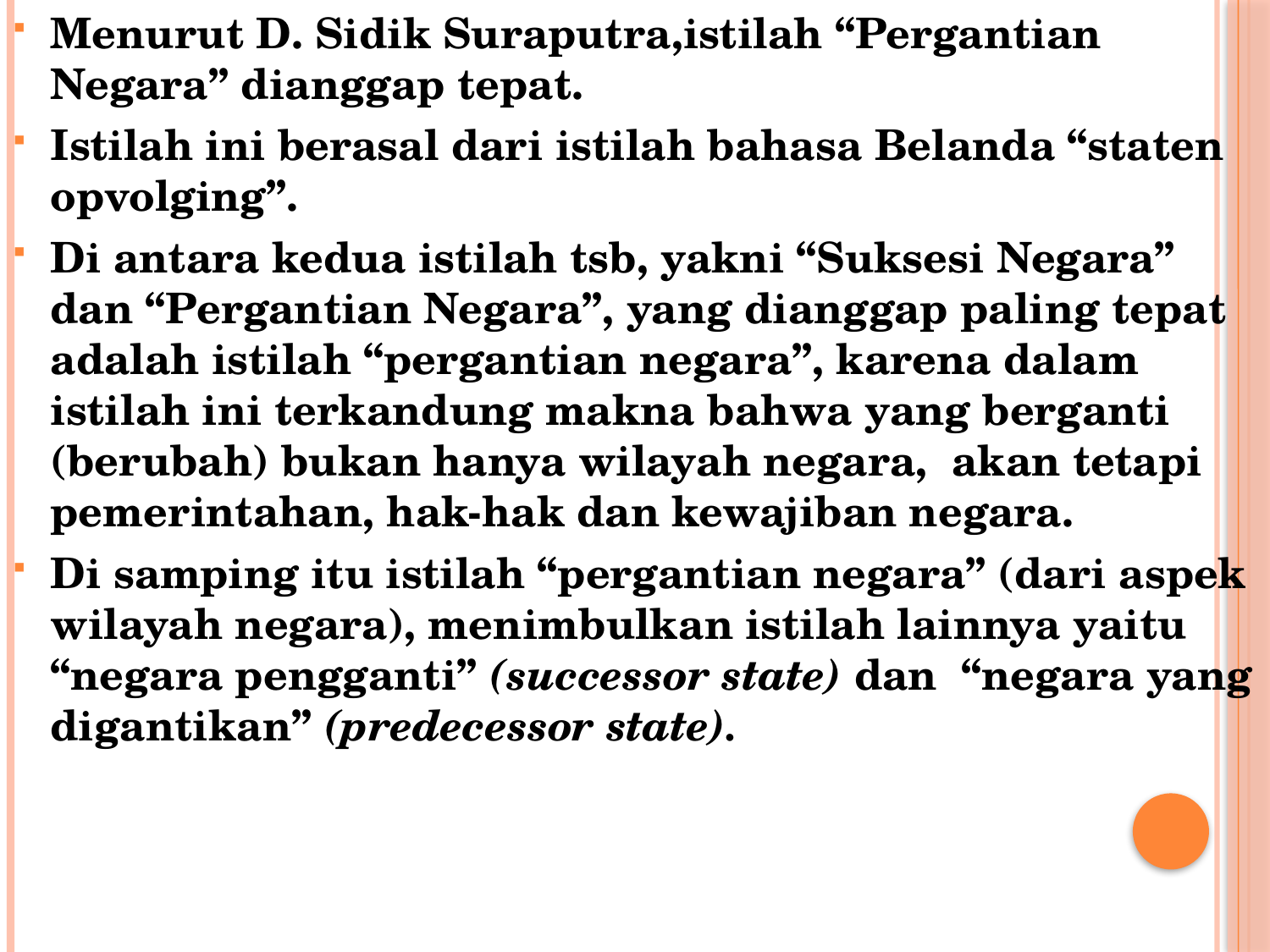

Menurut D. Sidik Suraputra,istilah “Pergantian Negara” dianggap tepat.
Istilah ini berasal dari istilah bahasa Belanda “staten opvolging”.
Di antara kedua istilah tsb, yakni “Suksesi Negara” dan “Pergantian Negara”, yang dianggap paling tepat adalah istilah “pergantian negara”, karena dalam istilah ini terkandung makna bahwa yang berganti (berubah) bukan hanya wilayah negara,  akan tetapi pemerintahan, hak-hak dan kewajiban negara.
Di samping itu istilah “pergantian negara” (dari aspek wilayah negara), menimbulkan istilah lainnya yaitu “negara pengganti” (successor state) dan  “negara yang digantikan” (predecessor state).